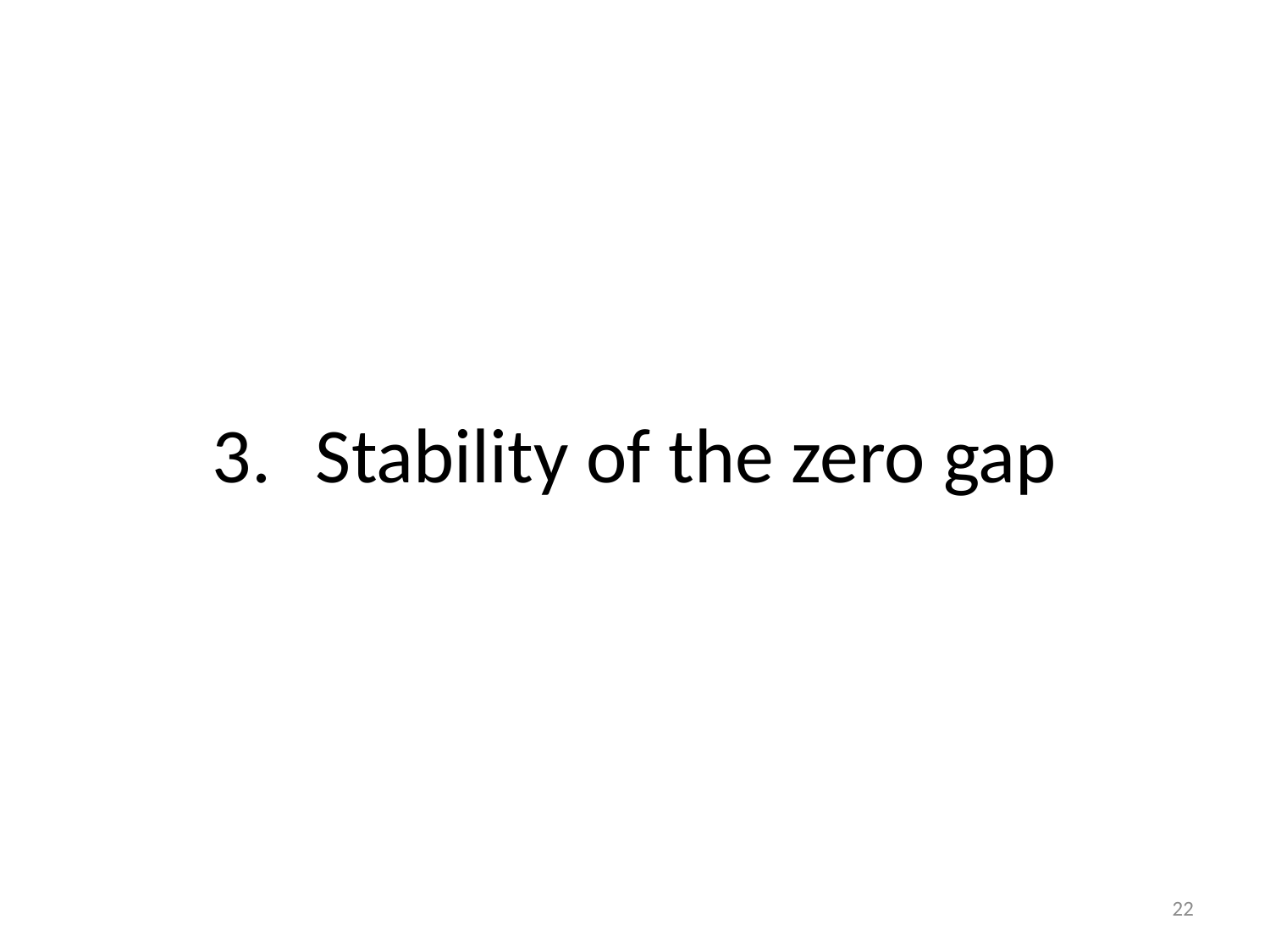

# Stability of the zero gap
22